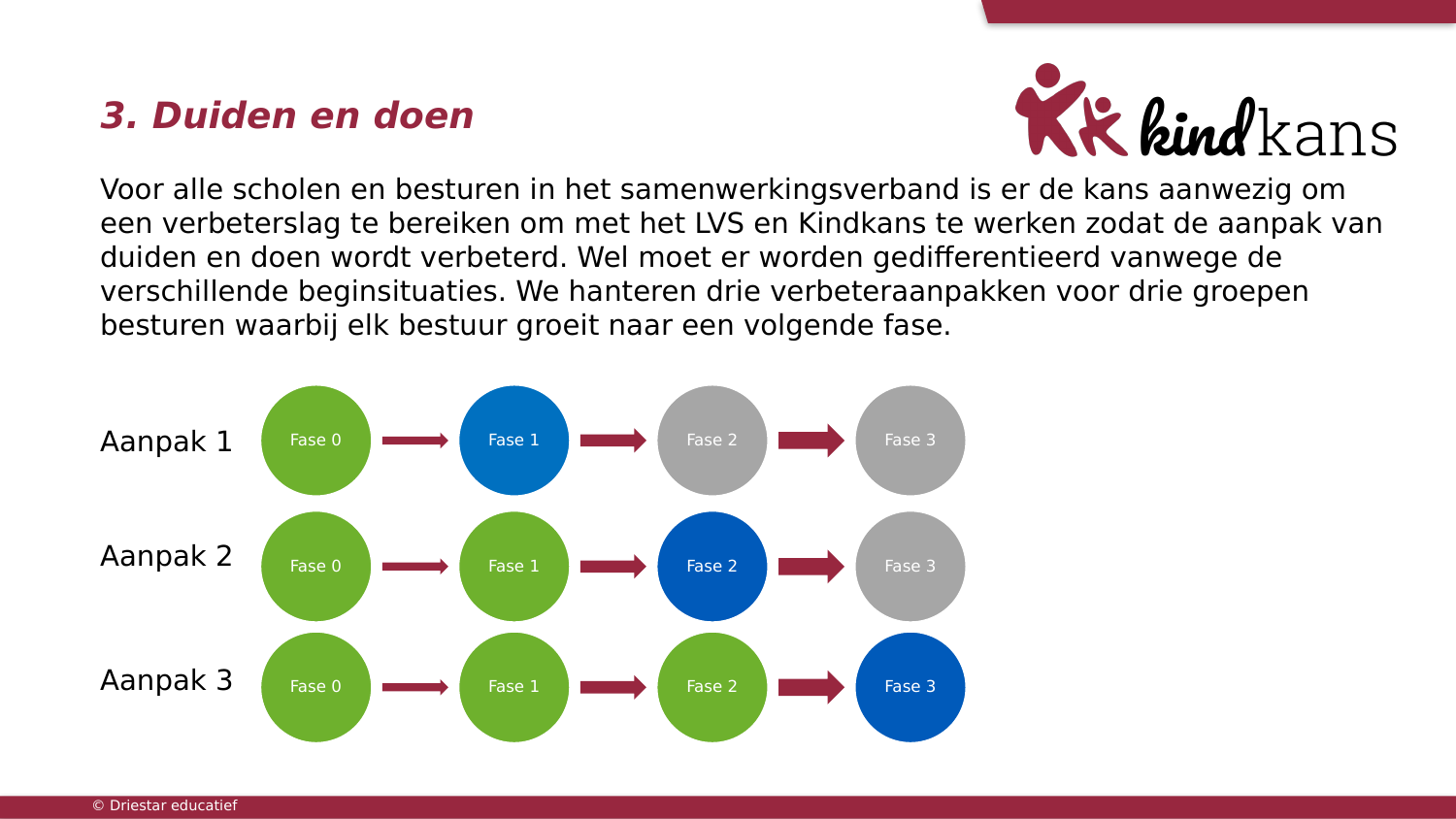

# 3. Duiden en doen
Voor alle scholen en besturen in het samenwerkingsverband is er de kans aanwezig om een verbeterslag te bereiken om met het LVS en Kindkans te werken zodat de aanpak van duiden en doen wordt verbeterd. Wel moet er worden gedifferentieerd vanwege de verschillende beginsituaties. We hanteren drie verbeteraanpakken voor drie groepen besturen waarbij elk bestuur groeit naar een volgende fase.
Fase 0

Fase 1

Fase 2

Fase 3
Aanpak 1
Fase 0

Fase 1

Fase 2

Fase 3
Aanpak 2
Fase 0

Fase 1

Fase 2

Fase 3
Aanpak 3